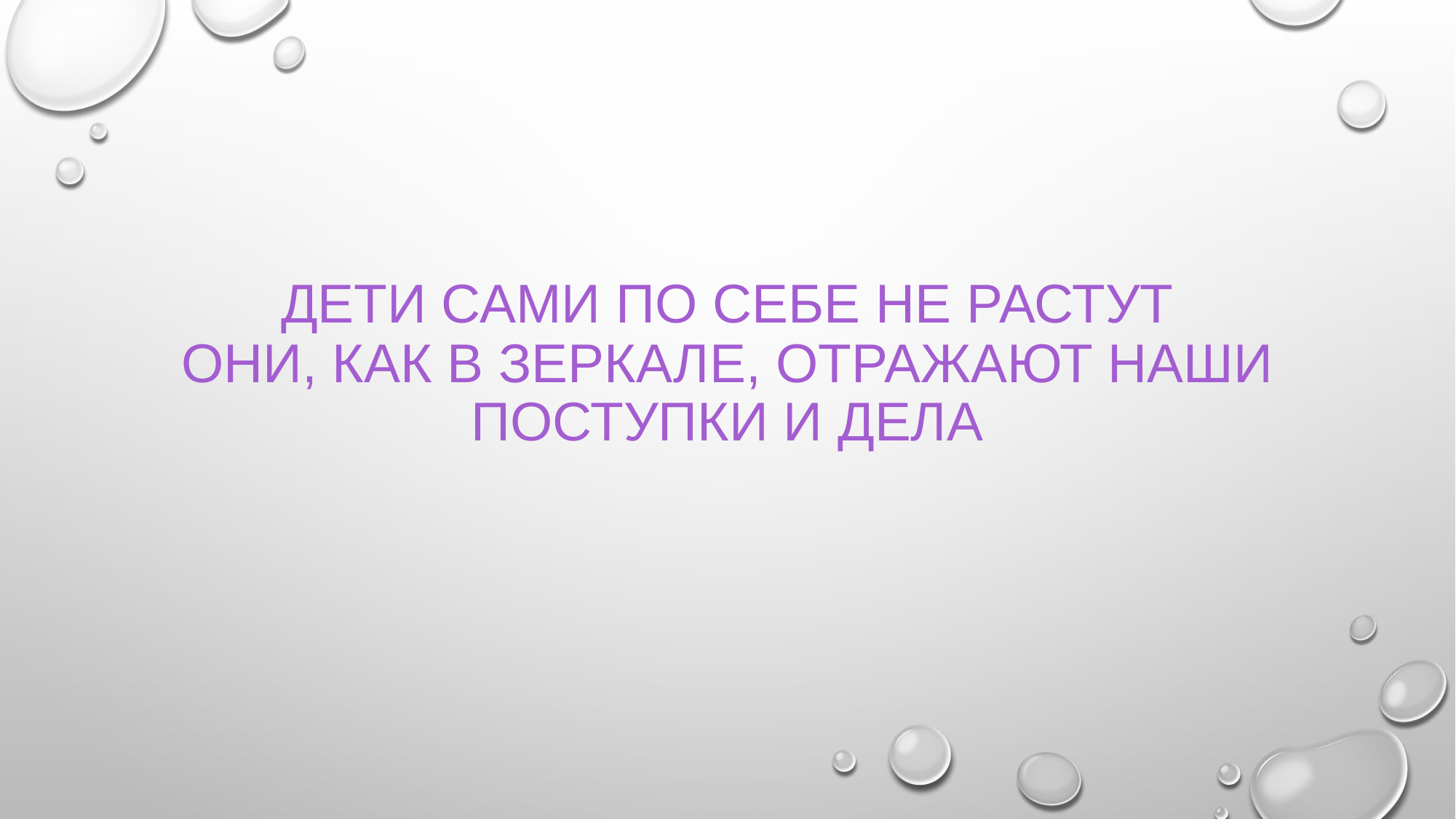

# Дети сами по себе не растут они, как в зеркале, отражают наши поступки и дела